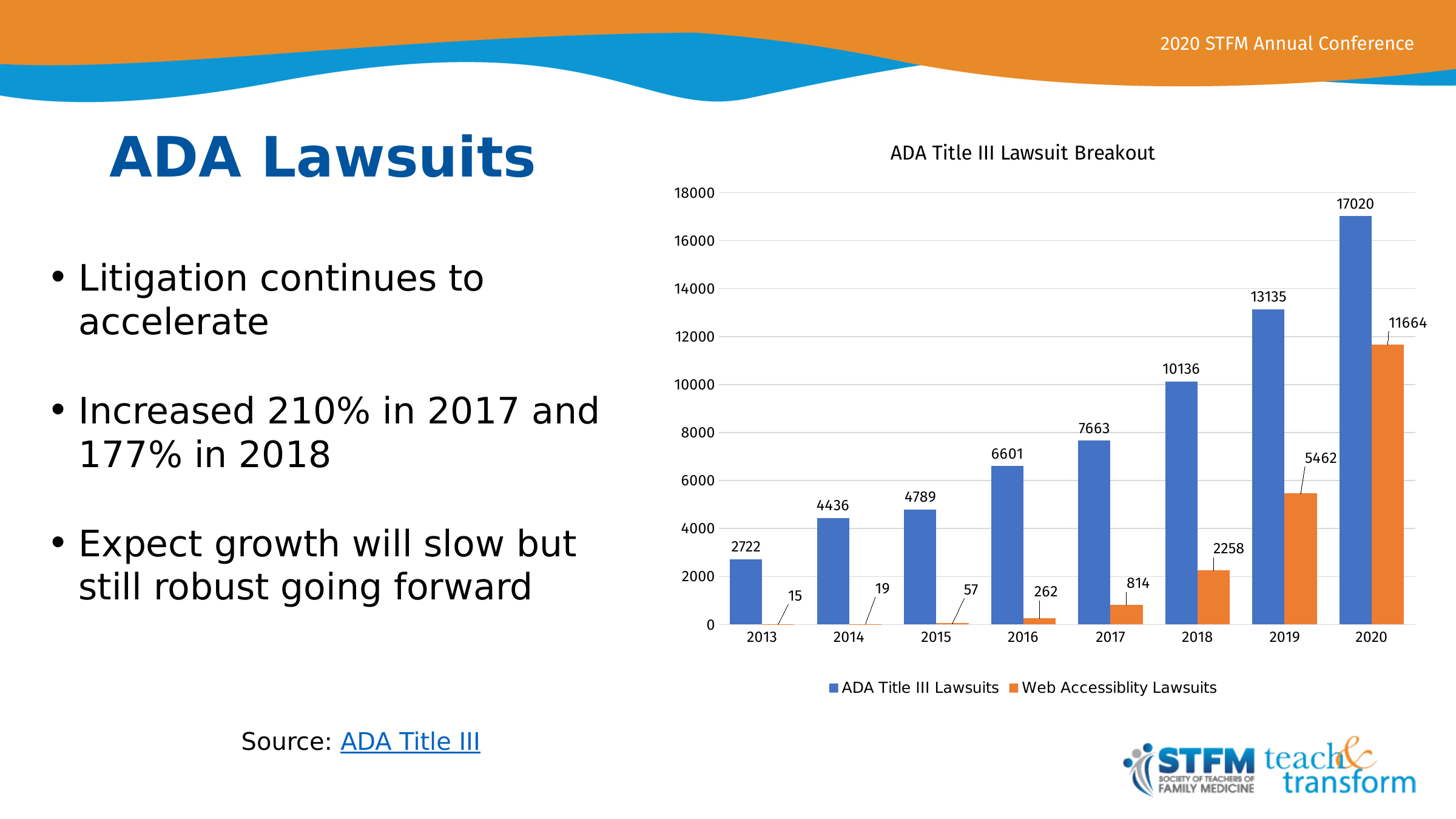

# ADA Lawsuits

### Chart: ADA Title III Lawsuit Breakout

| Category | ADA Title III Lawsuits | Web Accessiblity Lawsuits |
|---|---|---|
| 2013 | 2722.0 | 15.0 |
| 2014 | 4436.0 | 19.0 |
| 2015 | 4789.0 | 57.0 |
| 2016 | 6601.0 | 262.0 |
| 2017 | 7663.0 | 814.0 |
| 2018 | 10136.0 | 2258.0 |
| 2019 | 13134.60524598721 | 5462.473710073709 |
| 2020 | 17020.30929044147 | 11664.19324803652 |
Litigation continues to accelerate
Increased 210% in 2017 and 177% in 2018
Expect growth will slow but still robust going forward

Source: ADA Title III